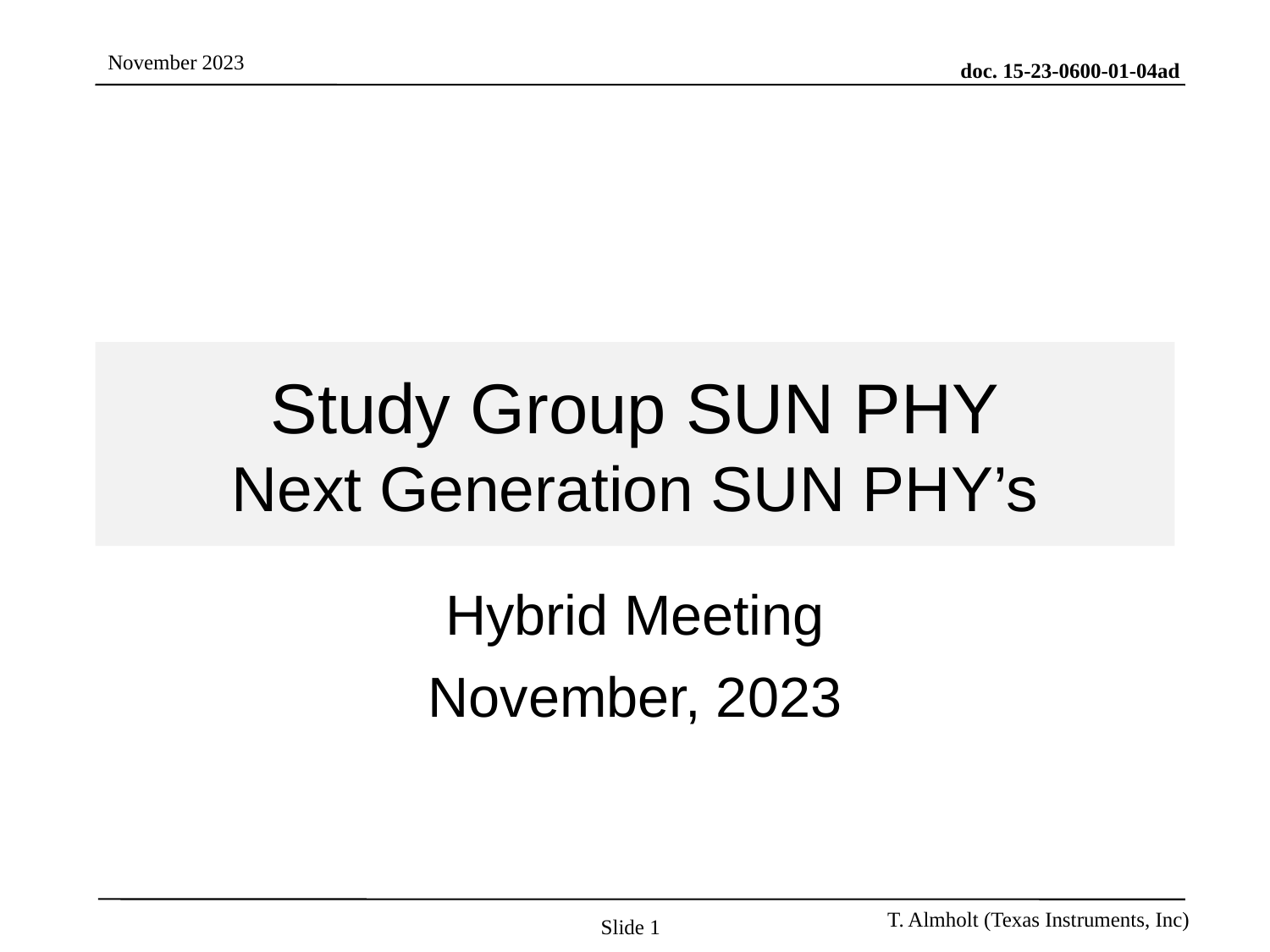

# Study Group SUN PHY Next Generation SUN PHY’s
Hybrid Meeting
November, 2023
Slide 1